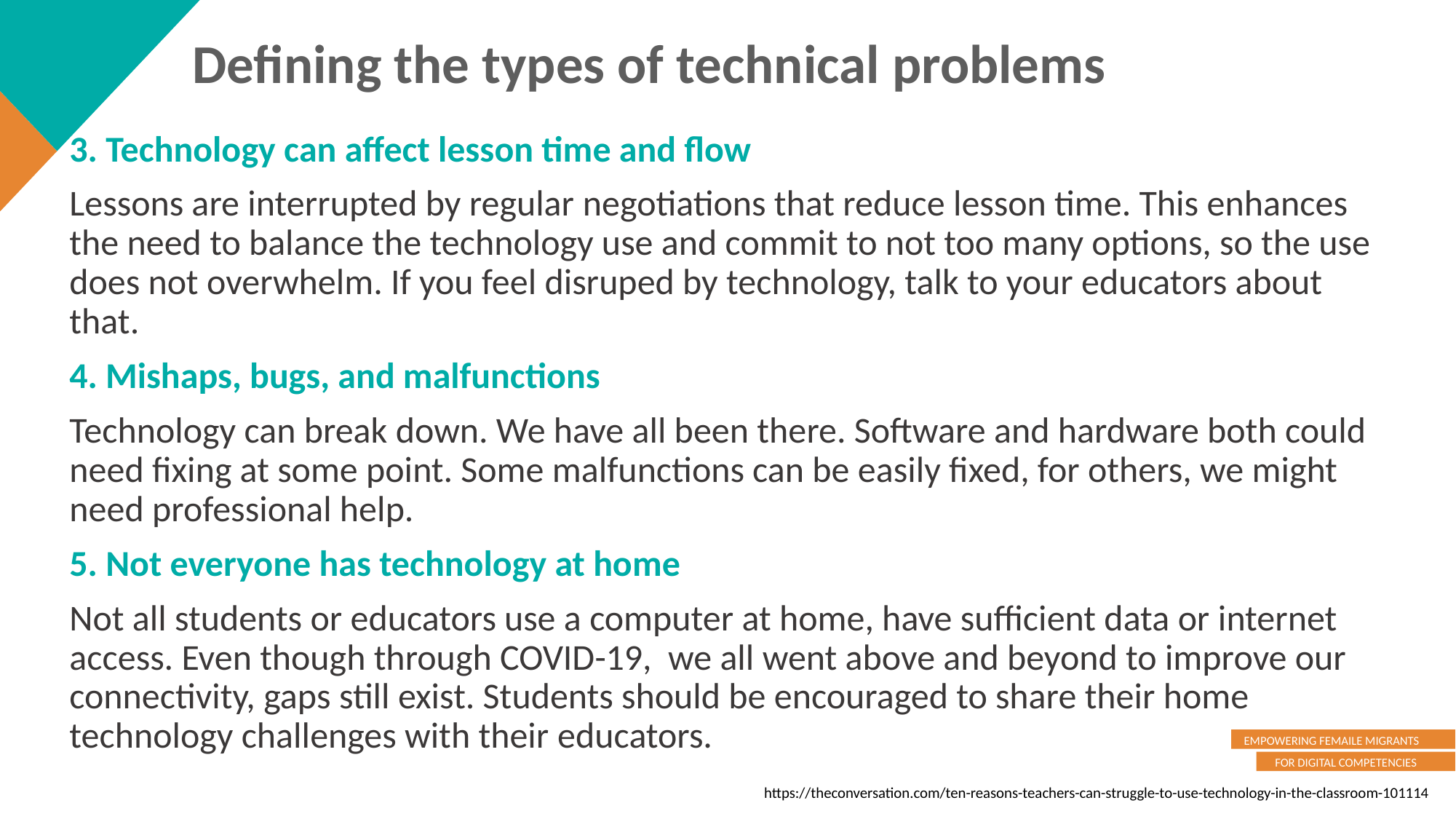

Defining the types of technical problems
3. Technology can affect lesson time and flow
Lessons are interrupted by regular negotiations that reduce lesson time. This enhances the need to balance the technology use and commit to not too many options, so the use does not overwhelm. If you feel disruped by technology, talk to your educators about that.
4. Mishaps, bugs, and malfunctions
Technology can break down. We have all been there. Software and hardware both could need fixing at some point. Some malfunctions can be easily fixed, for others, we might need professional help.
5. Not everyone has technology at home
Not all students or educators use a computer at home, have sufficient data or internet access. Even though through COVID-19,  we all went above and beyond to improve our connectivity, gaps still exist. Students should be encouraged to share their home technology challenges with their educators.
https://theconversation.com/ten-reasons-teachers-can-struggle-to-use-technology-in-the-classroom-101114